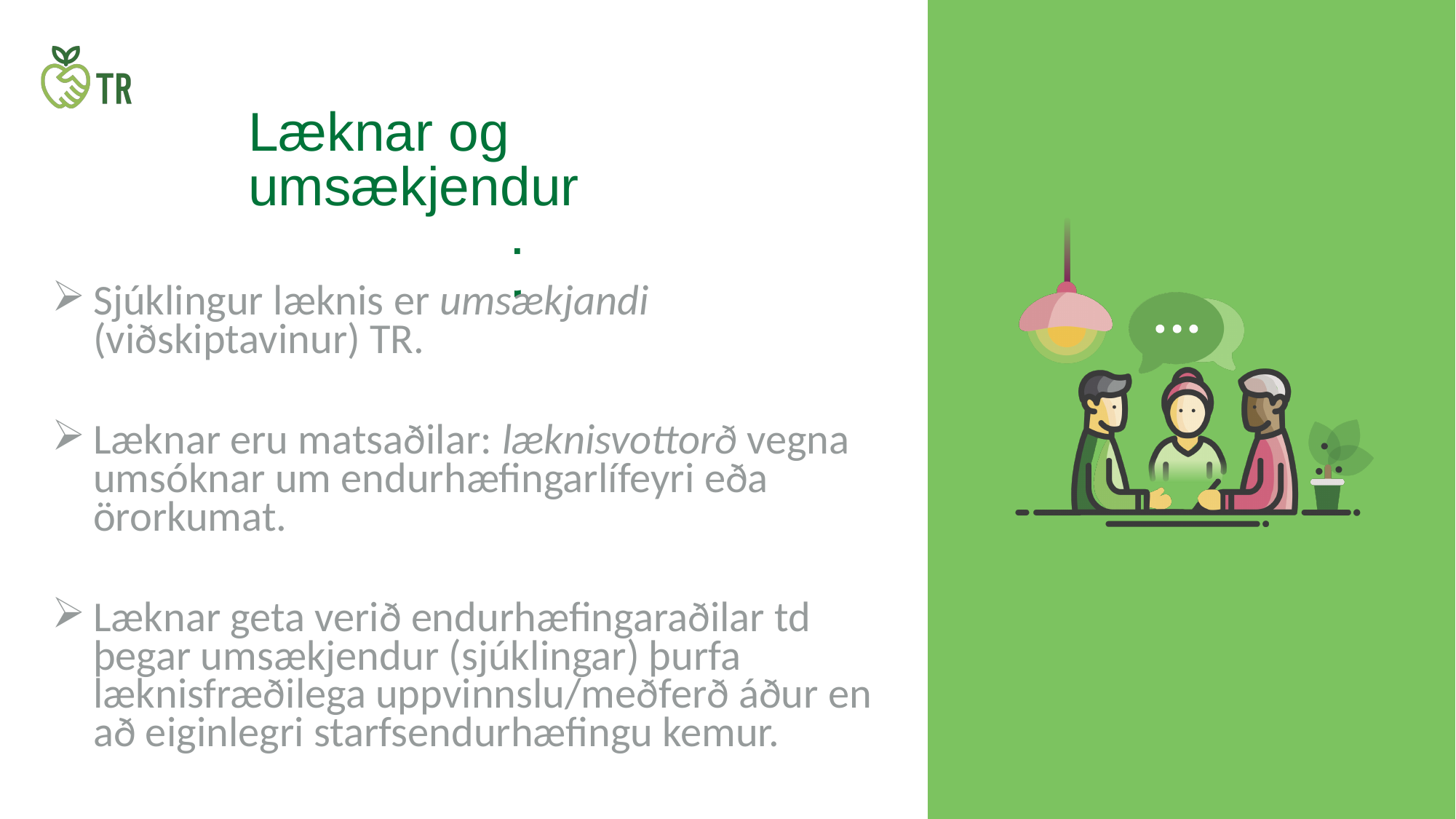

Læknar og umsækjendur

Sjúklingur læknis er umsækjandi (viðskiptavinur) TR.

Læknar eru matsaðilar: læknisvottorð vegna umsóknar um endurhæfingarlífeyri eða örorkumat.

Læknar geta verið endurhæfingaraðilar td þegar umsækjendur (sjúklingar) þurfa læknisfræðilega uppvinnslu/meðferð áður en að eiginlegri starfsendurhæfingu kemur.